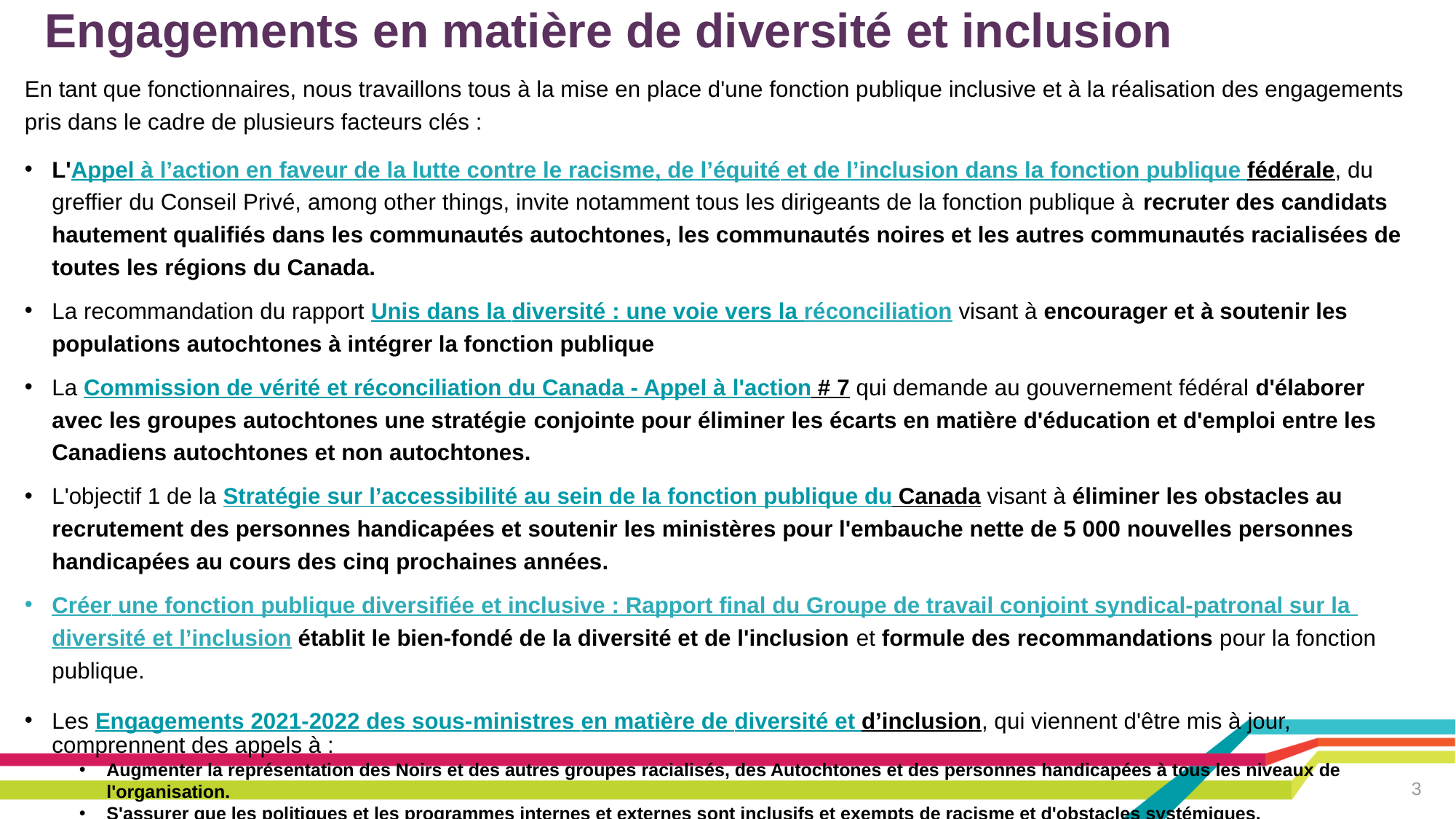

# Engagements en matière de diversité et inclusion
En tant que fonctionnaires, nous travaillons tous à la mise en place d'une fonction publique inclusive et à la réalisation des engagements pris dans le cadre de plusieurs facteurs clés :
L'Appel à l’action en faveur de la lutte contre le racisme, de l’équité et de l’inclusion dans la fonction publique fédérale, du greffier du Conseil Privé, among other things, invite notamment tous les dirigeants de la fonction publique à recruter des candidats hautement qualifiés dans les communautés autochtones, les communautés noires et les autres communautés racialisées de toutes les régions du Canada.

La recommandation du rapport Unis dans la diversité : une voie vers la réconciliation visant à encourager et à soutenir les populations autochtones à intégrer la fonction publique

La Commission de vérité et réconciliation du Canada - Appel à l'action # 7 qui demande au gouvernement fédéral d'élaborer avec les groupes autochtones une stratégie conjointe pour éliminer les écarts en matière d'éducation et d'emploi entre les Canadiens autochtones et non autochtones.

L'objectif 1 de la Stratégie sur l’accessibilité au sein de la fonction publique du Canada visant à éliminer les obstacles au recrutement des personnes handicapées et soutenir les ministères pour l'embauche nette de 5 000 nouvelles personnes handicapées au cours des cinq prochaines années.

Créer une fonction publique diversifiée et inclusive : Rapport final du Groupe de travail conjoint syndical-patronal sur la diversité et l’inclusion établit le bien-fondé de la diversité et de l'inclusion et formule des recommandations pour la fonction publique.

Les Engagements 2021-2022 des sous-ministres en matière de diversité et d’inclusion, qui viennent d'être mis à jour, comprennent des appels à :
Augmenter la représentation des Noirs et des autres groupes racialisés, des Autochtones et des personnes handicapées à tous les niveaux de l'organisation.
S'assurer que les politiques et les programmes internes et externes sont inclusifs et exempts de racisme et d'obstacles systémiques.

3